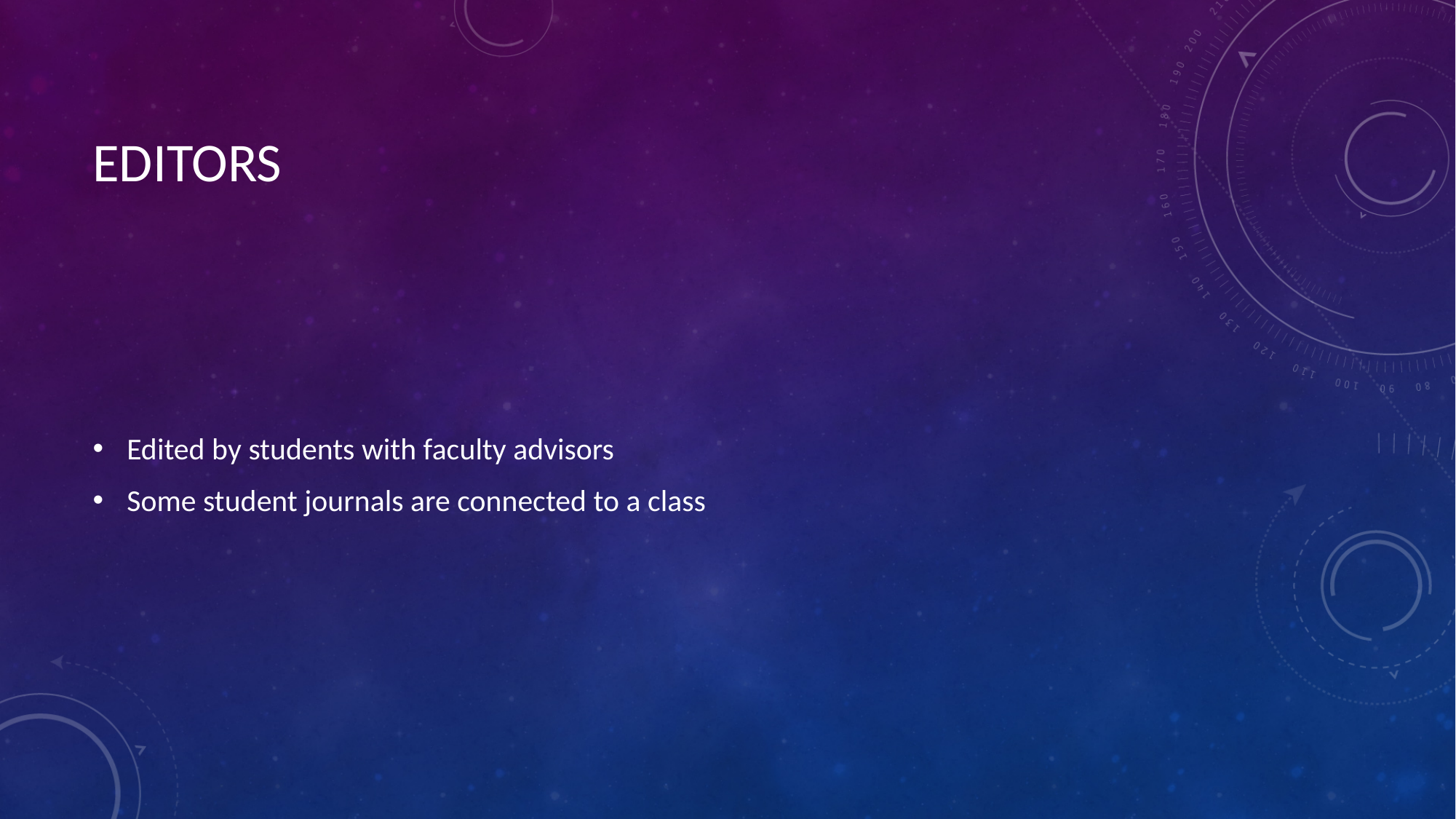

# Editors
Edited by students with faculty advisors
Some student journals are connected to a class